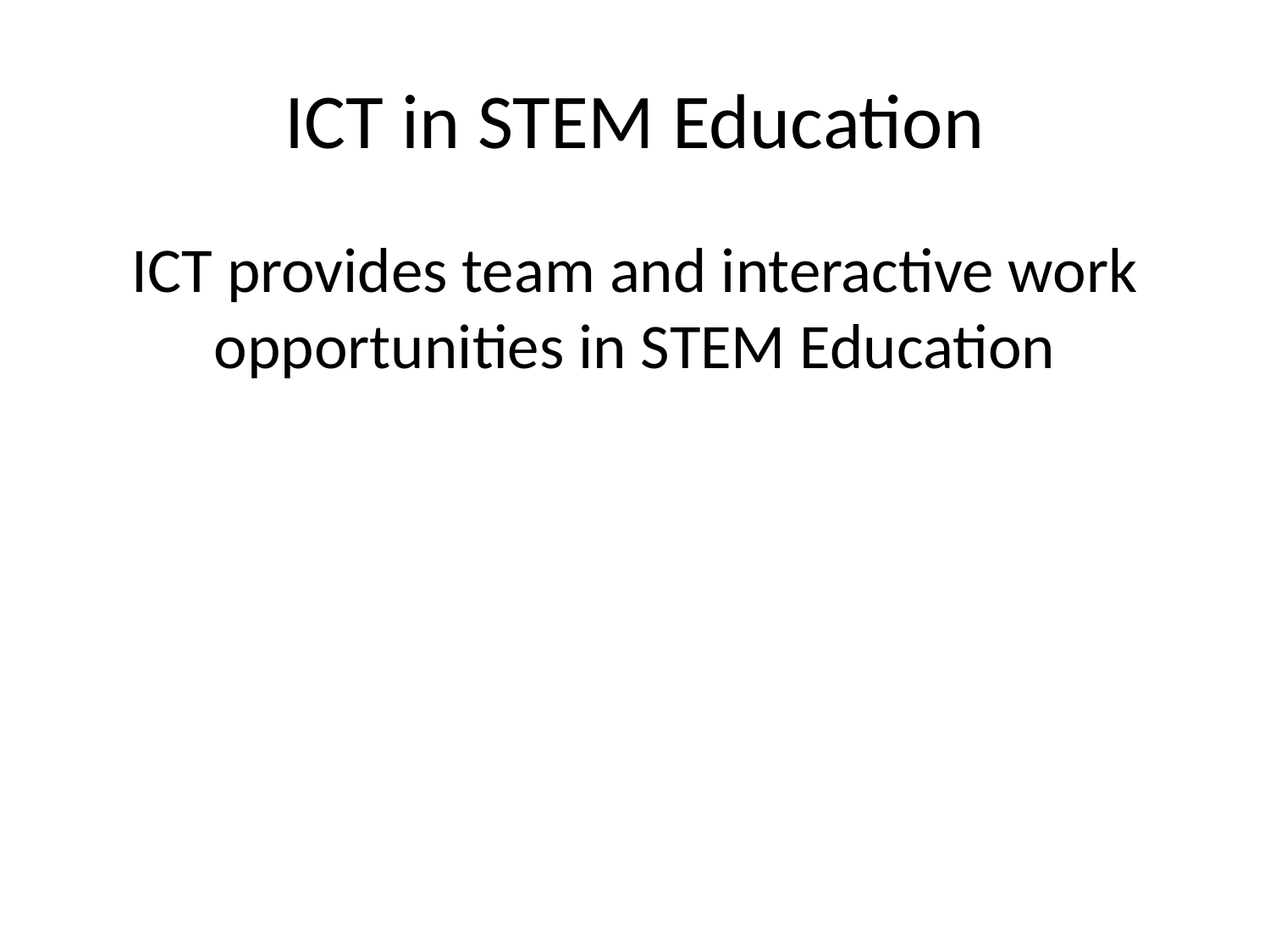

# ICT in STEM Education
ICT provides team and interactive work opportunities in STEM Education